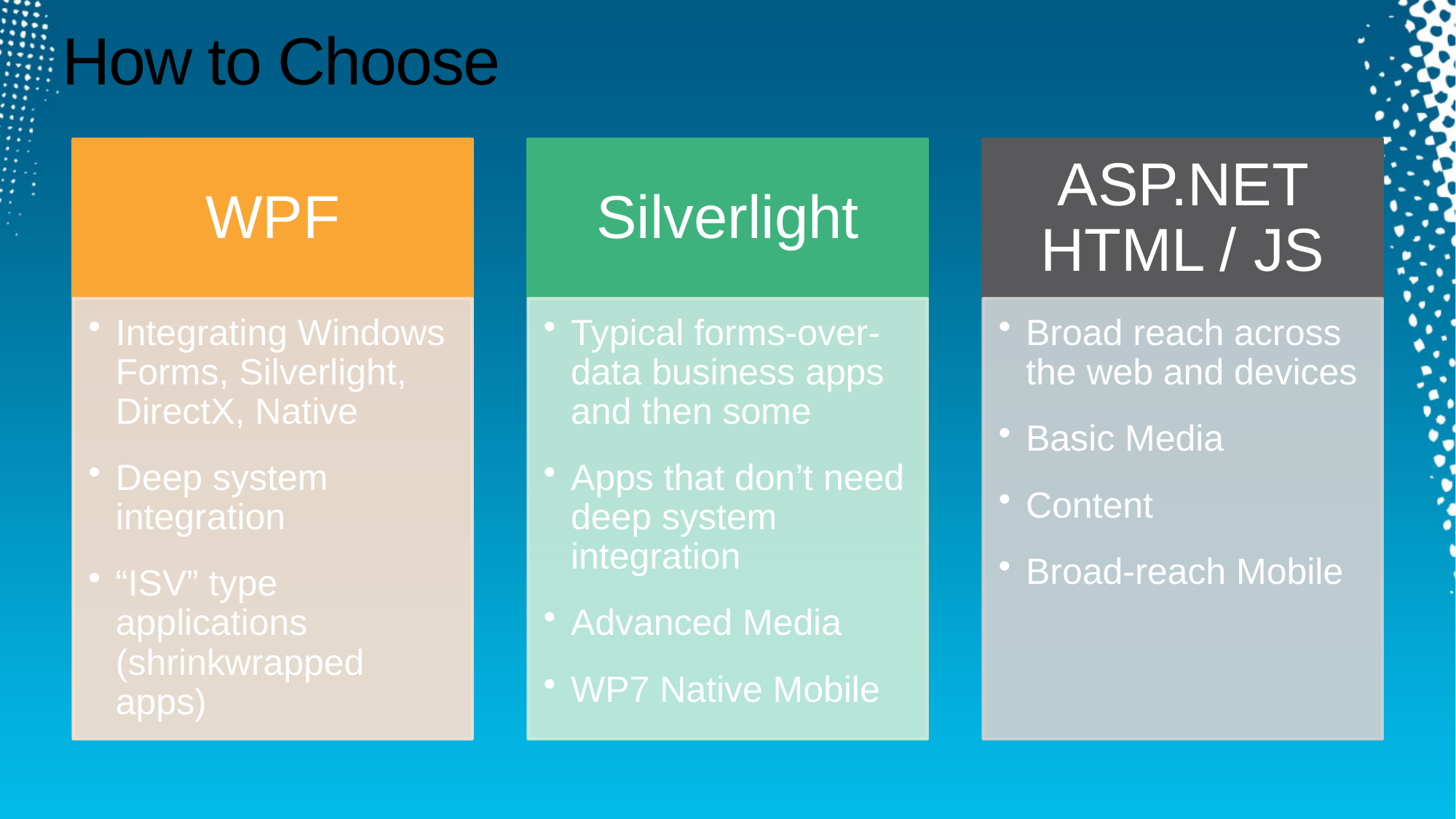

# How to Choose
WPF
Integrating Windows Forms, Silverlight, DirectX, Native
Deep system integration
“ISV” type applications (shrinkwrapped apps)
Silverlight
Typical forms-over-data business apps and then some
Apps that don’t need deep system integration
Advanced Media
WP7 Native Mobile
ASP.NET HTML / JS
Broad reach across the web and devices
Basic Media
Content
Broad-reach Mobile